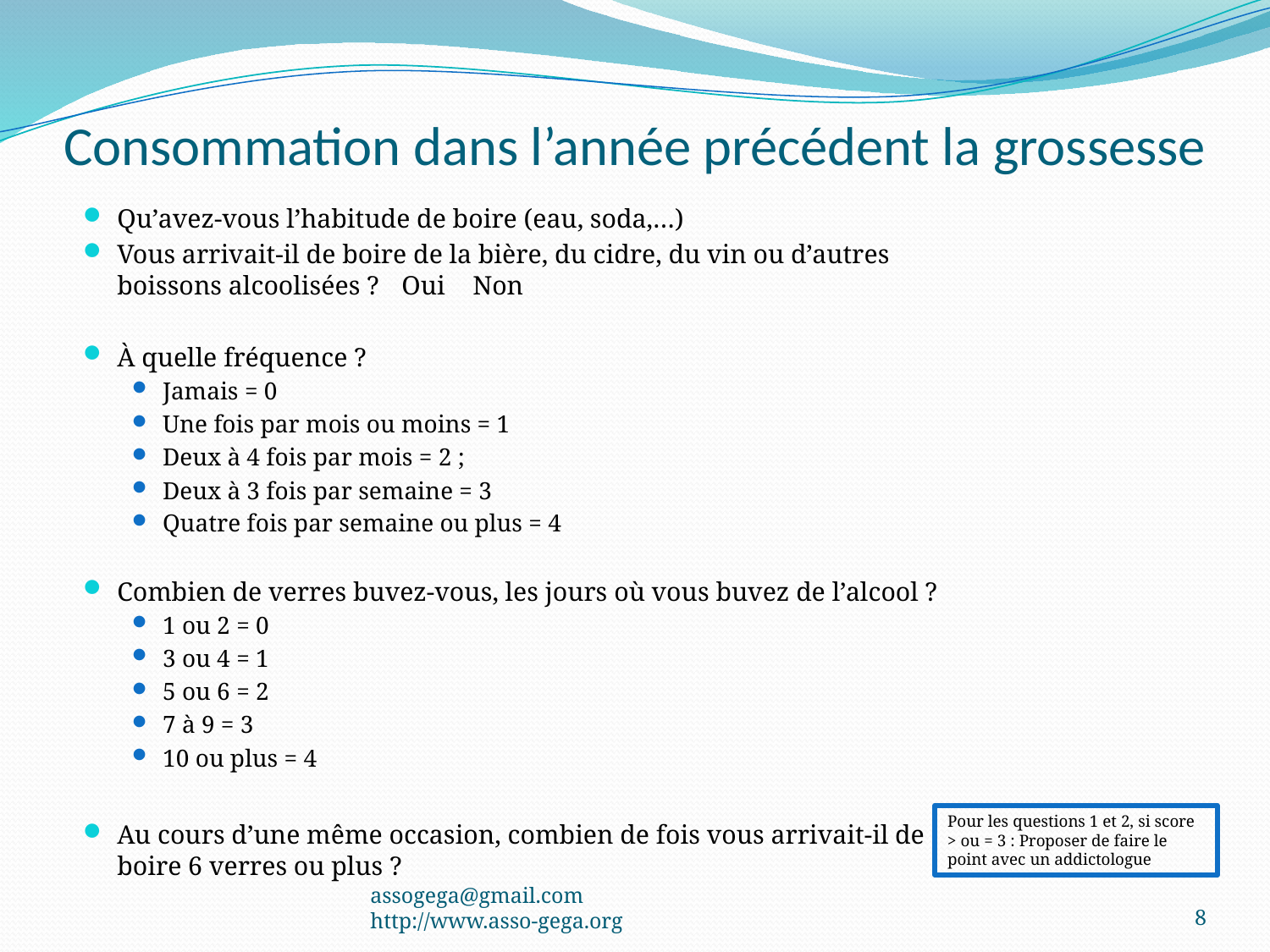

# Consommation dans l’année précédent la grossesse
Qu’avez-vous l’habitude de boire (eau, soda,…)
Vous arrivait-il de boire de la bière, du cidre, du vin ou d’autres boissons alcoolisées ? 		Oui	Non

À quelle fréquence ?
Jamais = 0
Une fois par mois ou moins = 1
Deux à 4 fois par mois = 2 ;
Deux à 3 fois par semaine = 3
Quatre fois par semaine ou plus = 4

Combien de verres buvez-vous, les jours où vous buvez de l’alcool ?
1 ou 2 = 0
3 ou 4 = 1
5 ou 6 = 2
7 à 9 = 3
10 ou plus = 4

Au cours d’une même occasion, combien de fois vous arrivait-il de boire 6 verres ou plus ?

Pour les questions 1 et 2, si score > ou = 3 : Proposer de faire le point avec un addictologue
assogega@gmail.com
http://www.asso-gega.org
8